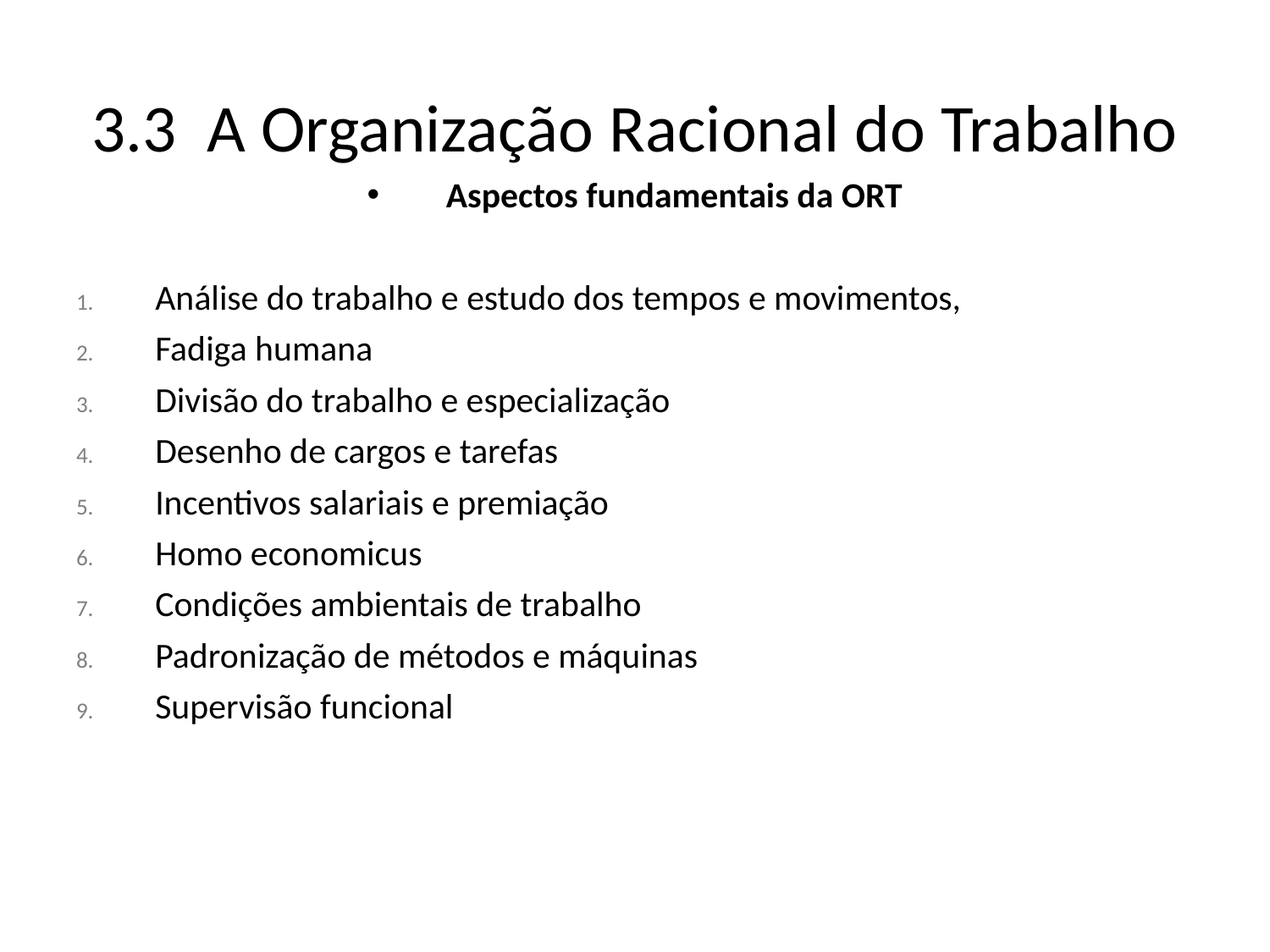

3.3  A Organização Racional do Trabalho
Aspectos fundamentais da ORT

Análise do trabalho e estudo dos tempos e movimentos,
Fadiga humana
Divisão do trabalho e especialização
Desenho de cargos e tarefas
Incentivos salariais e premiação
Homo economicus
Condições ambientais de trabalho
Padronização de métodos e máquinas
Supervisão funcional